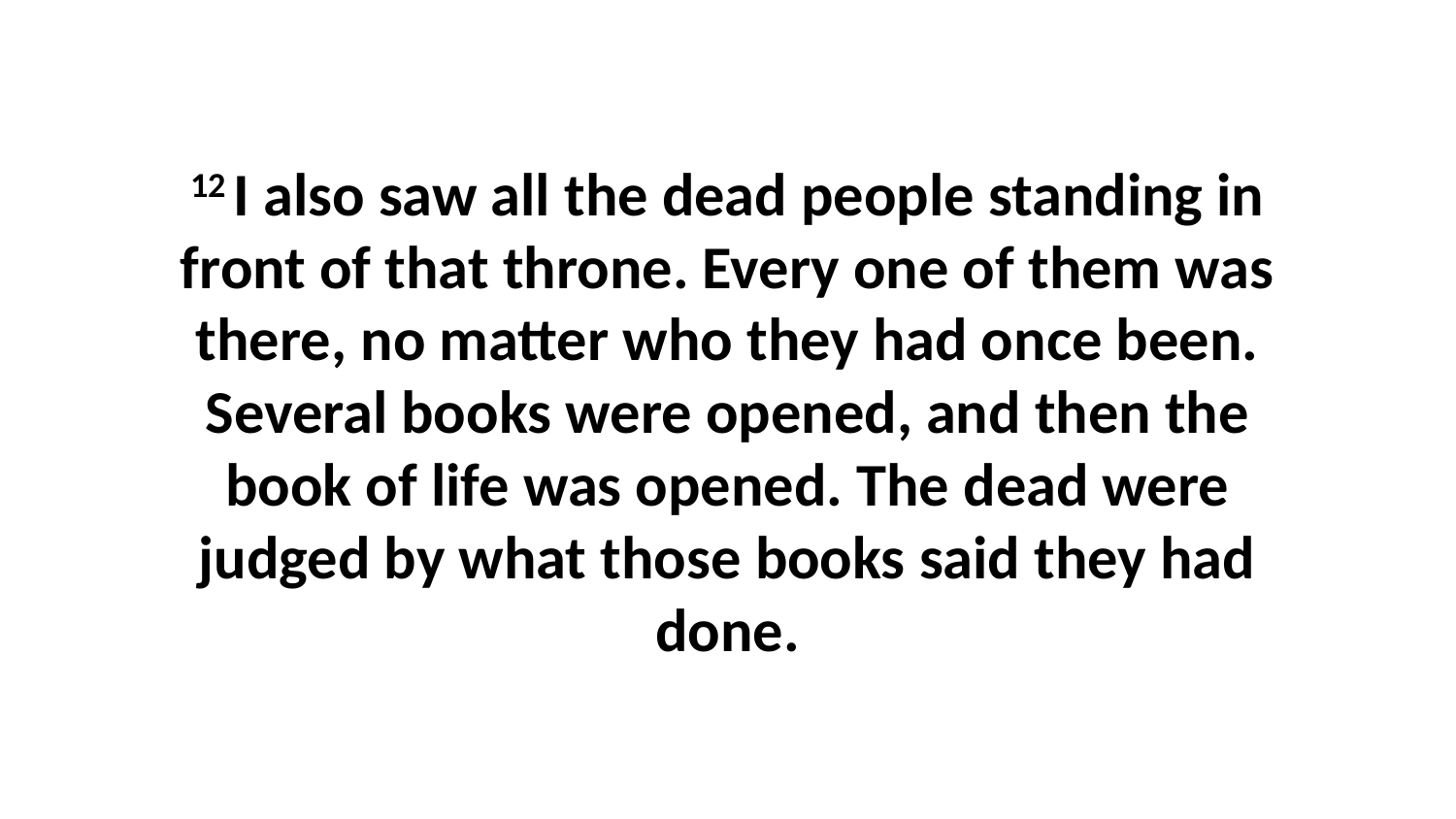

12 I also saw all the dead people standing in front of that throne. Every one of them was there, no matter who they had once been. Several books were opened, and then the book of life was opened. The dead were judged by what those books said they had done.